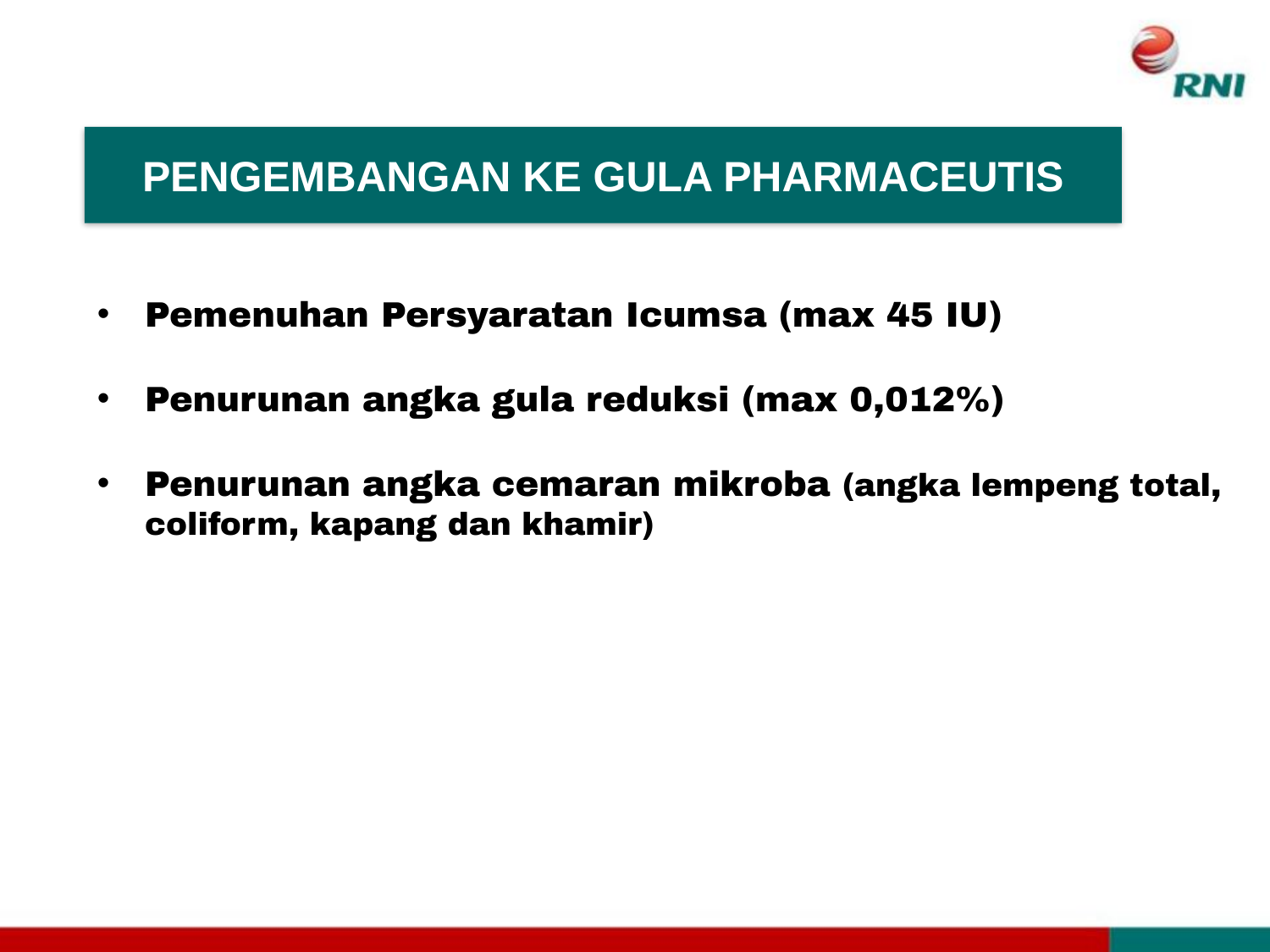

# PENGEMBANGAN KE GULA PHARMACEUTIS
Pemenuhan Persyaratan Icumsa (max 45 IU)

Penurunan angka gula reduksi (max 0,012%)

Penurunan angka cemaran mikroba (angka lempeng total, coliform, kapang dan khamir)